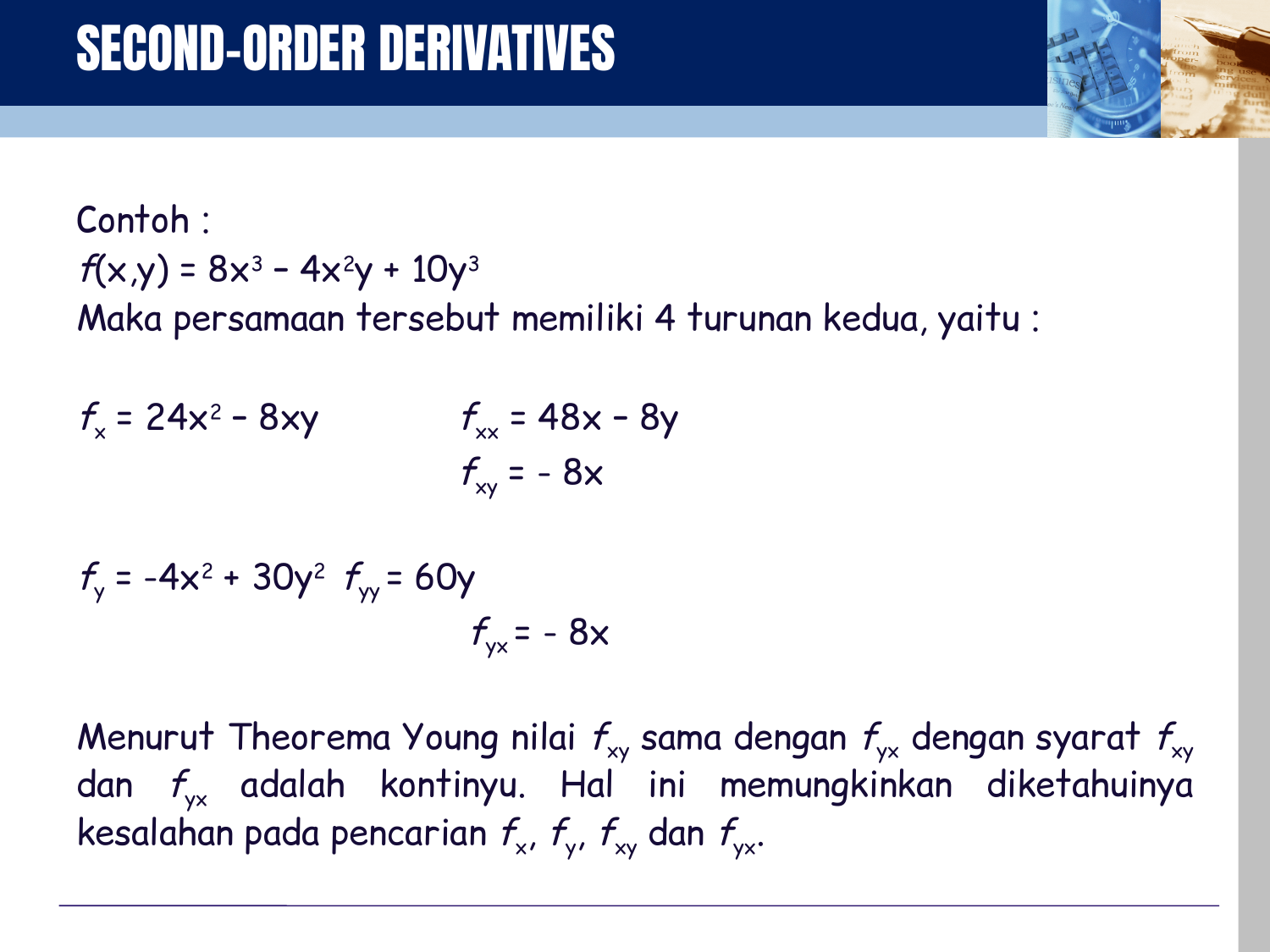

# SECOND-ORDER DERIVATIVES
Contoh :
f(x,y) = 8x3 – 4x2y + 10y3
Maka persamaan tersebut memiliki 4 turunan kedua, yaitu :

fx = 24x2 – 8xy		fxx = 48x – 8y
			fxy = - 8x

fy = -4x2 + 30y2	 fyy = 60y
			 fyx = - 8x

Menurut Theorema Young nilai fxy sama dengan fyx dengan syarat fxy dan fyx adalah kontinyu. Hal ini memungkinkan diketahuinya kesalahan pada pencarian fx, fy, fxy dan fyx.